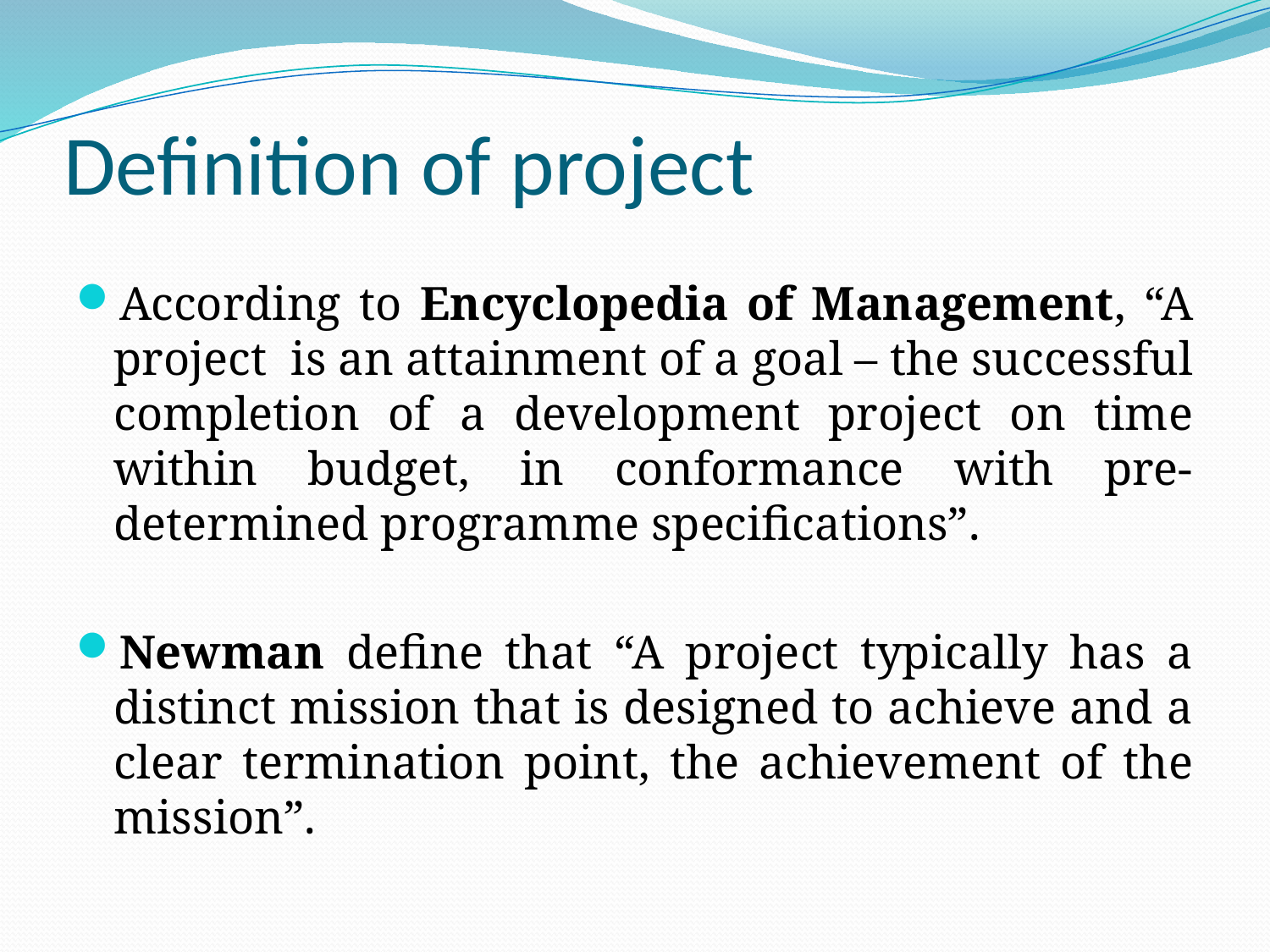

# Definition of project
According to Encyclopedia of Management, “A project  is an attainment of a goal – the successful completion of a development project on time within budget, in conformance with pre-determined programme specifications”.

Newman define that “A project typically has a distinct mission that is designed to achieve and a clear termination point, the achievement of the mission”.